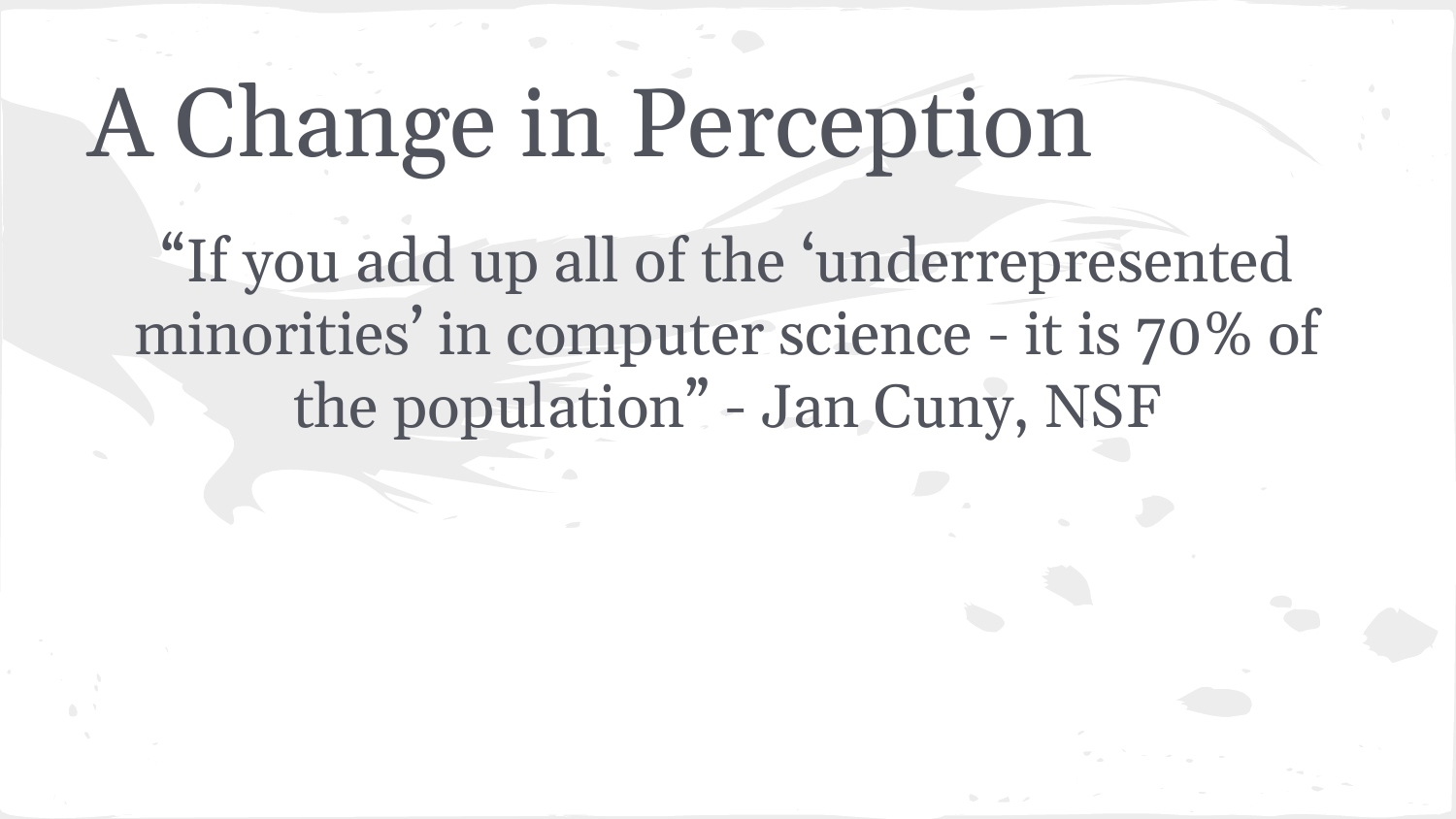

# A Change in Perception
“If you add up all of the ‘underrepresented minorities’ in computer science - it is 70% of the population” - Jan Cuny, NSF